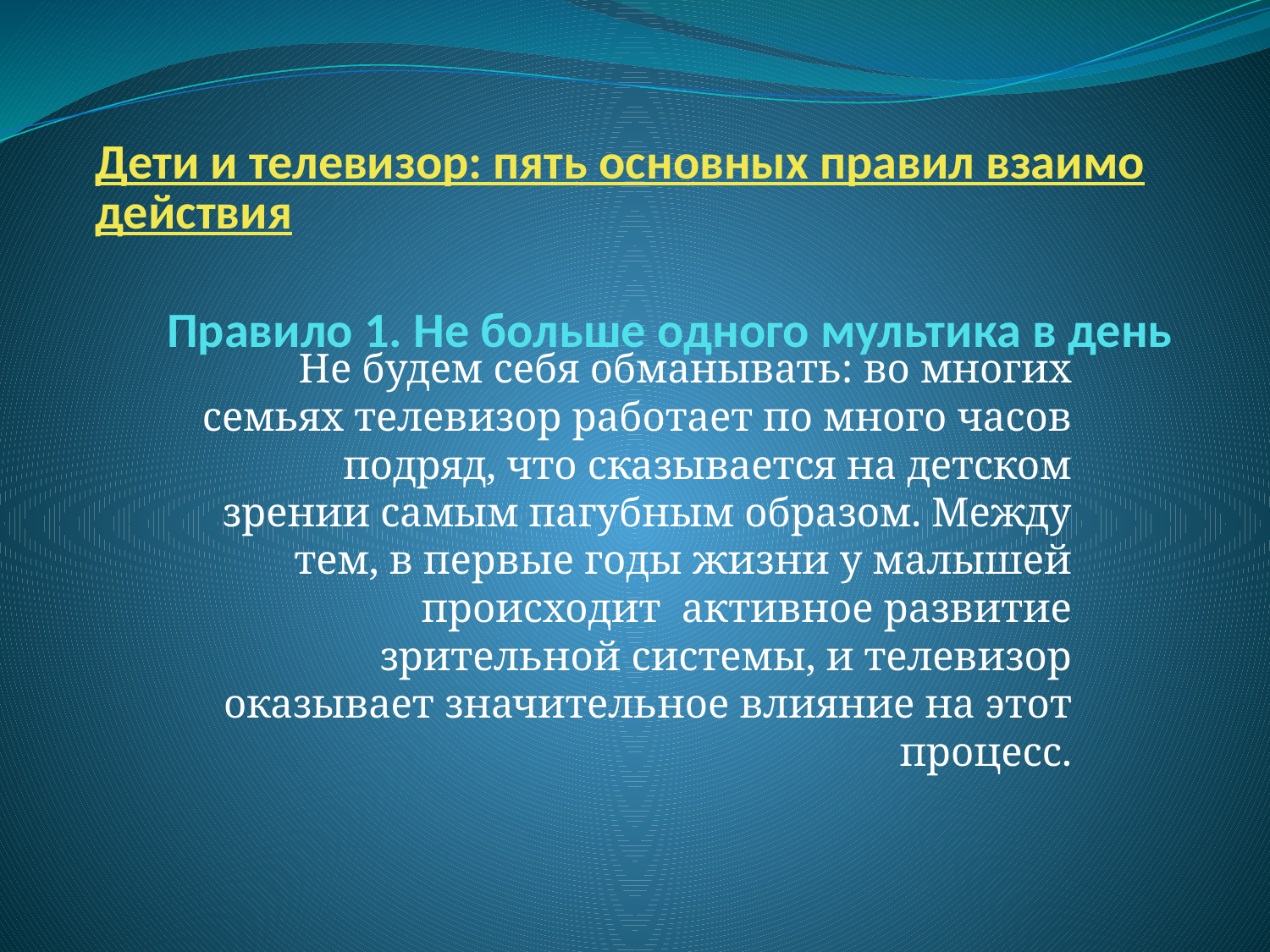

# Дети и телевизор: пять основных правил взаимодействия Правило 1. Не больше одного мультика в день
Не будем себя обманывать: во многих семьях телевизор работает по много часов подряд, что сказывается на детском зрении самым пагубным образом. Между тем, в первые годы жизни у малышей происходит  активное развитие зрительной системы, и телевизор оказывает значительное влияние на этот процесс.